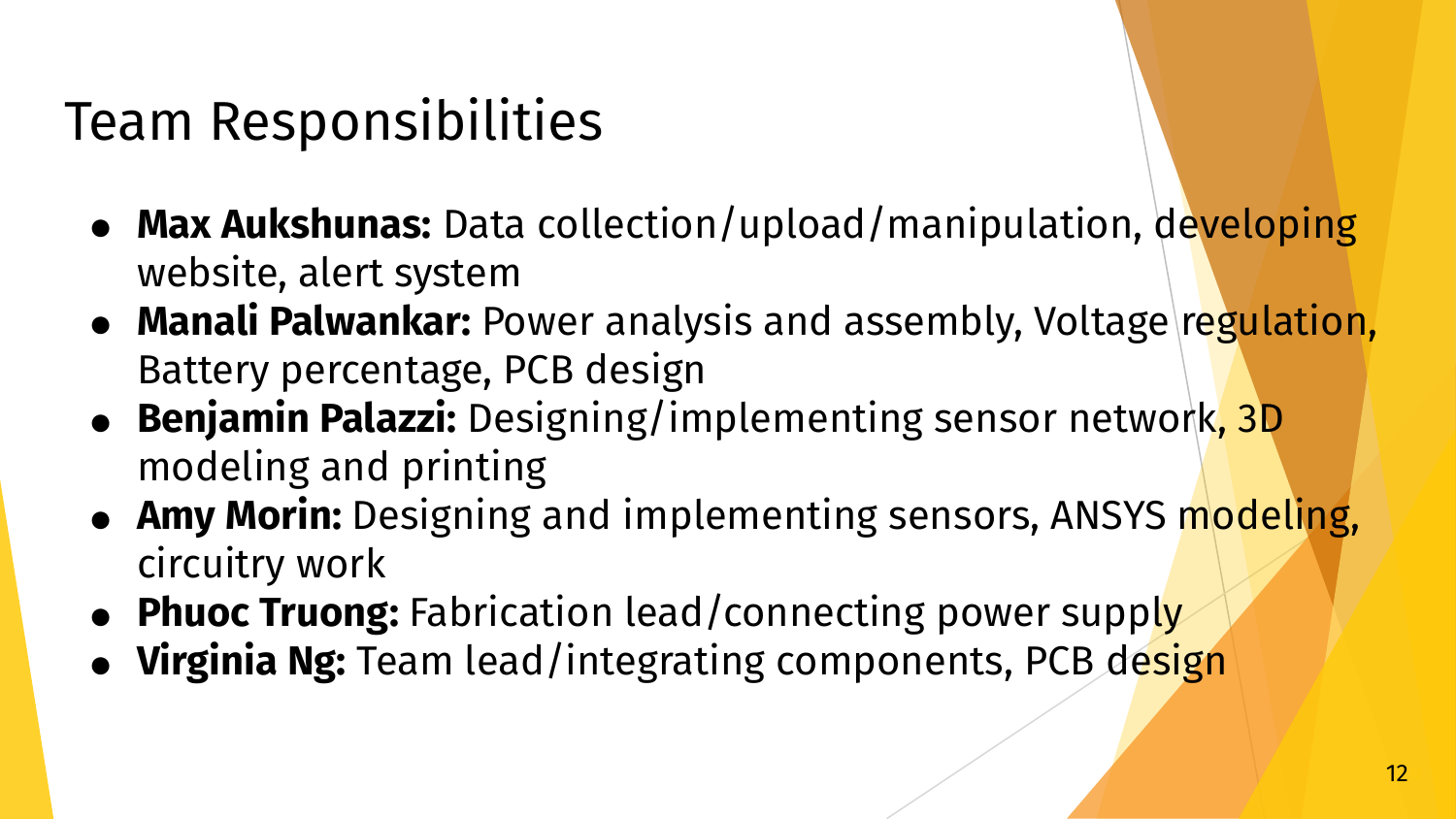

# Team Responsibilities

Max Aukshunas: Data collection/upload/manipulation, developing website, alert system
Manali Palwankar: Power analysis and assembly, Voltage regulation, Battery percentage, PCB design
Benjamin Palazzi: Designing/implementing sensor network, 3D modeling and printing
Amy Morin: Designing and implementing sensors, ANSYS modeling, circuitry work
Phuoc Truong: Fabrication lead/connecting power supply
Virginia Ng: Team lead/integrating components, PCB design

12
12